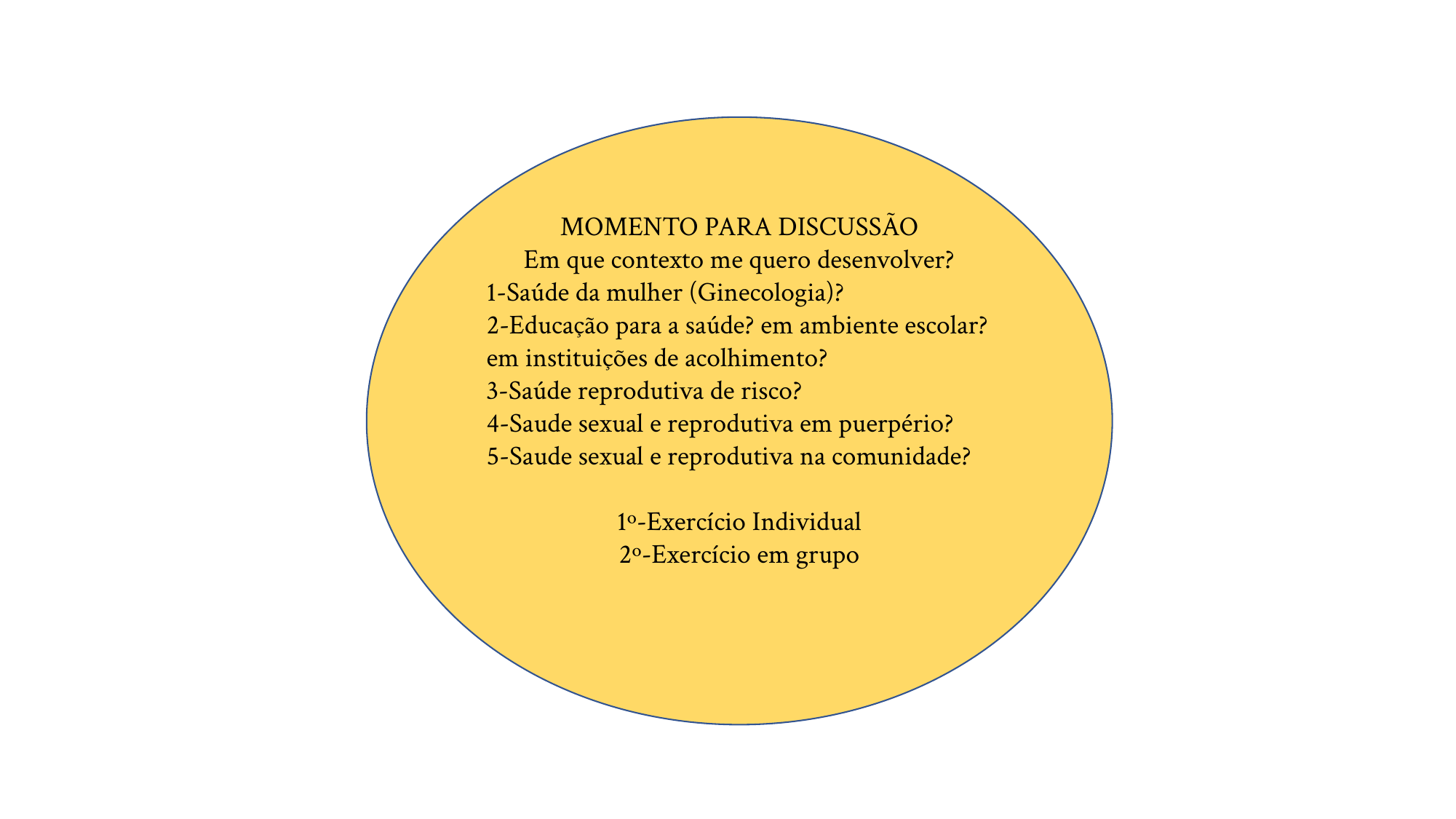

MOMENTO PARA DISCUSSÃO
Em que contexto me quero desenvolver?
1-Saúde da mulher (Ginecologia)?
2-Educação para a saúde? em ambiente escolar? em instituições de acolhimento?
3-Saúde reprodutiva de risco?
4-Saude sexual e reprodutiva em puerpério?
5-Saude sexual e reprodutiva na comunidade?

1º-Exercício Individual
2º-Exercício em grupo